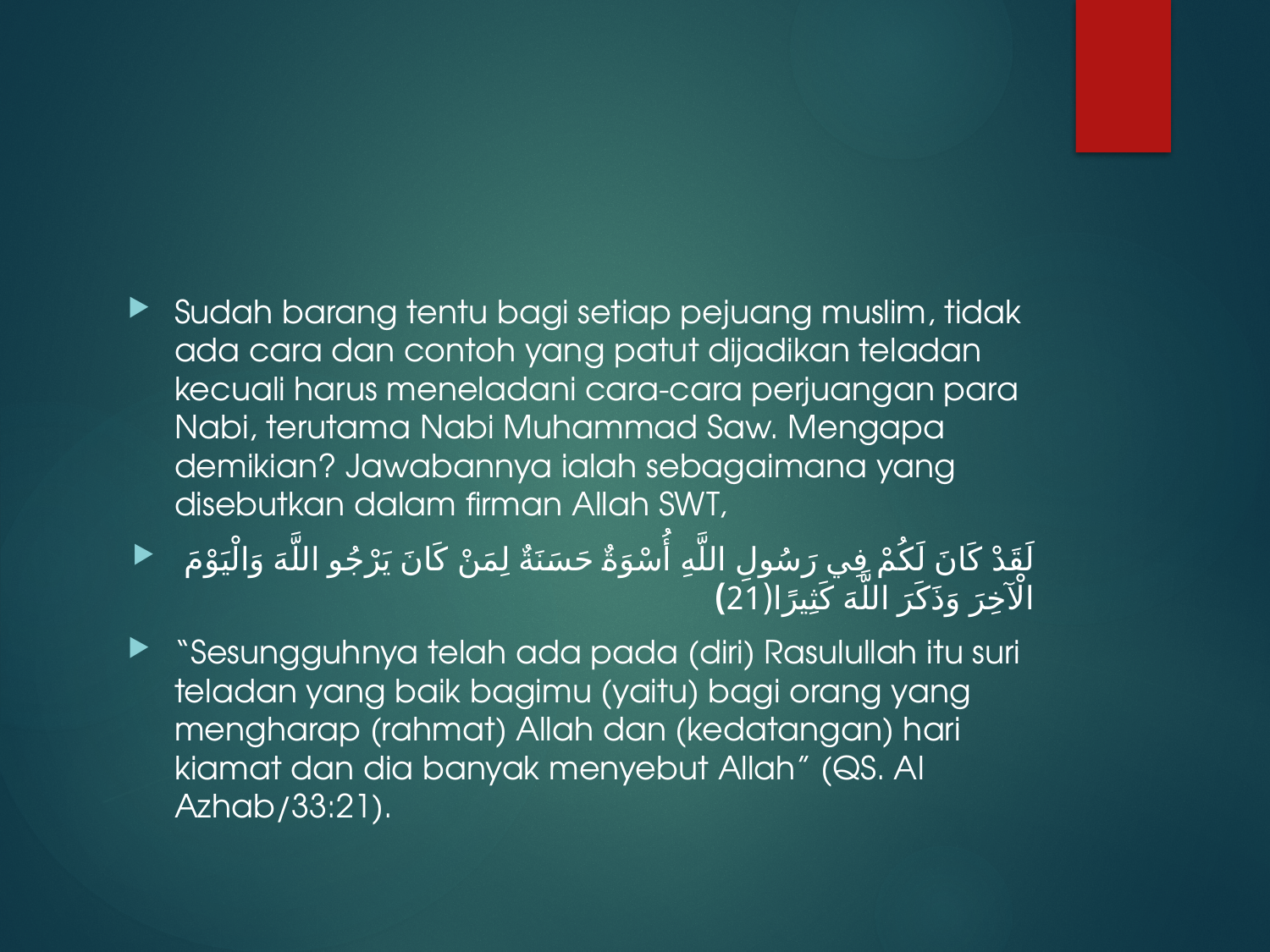

#
Sudah barang tentu bagi setiap pejuang muslim, tidak ada cara dan contoh yang patut dijadikan teladan kecuali harus meneladani cara-cara perjuangan para Nabi, terutama Nabi Muhammad Saw. Mengapa demikian? Jawabannya ialah sebagaimana yang disebutkan dalam firman Allah SWT,
لَقَدْ كَانَ لَكُمْ فِي رَسُولِ اللَّهِ أُسْوَةٌ حَسَنَةٌ لِمَنْ كَانَ يَرْجُو اللَّهَ وَالْيَوْمَ الْآخِرَ وَذَكَرَ اللَّهَ كَثِيرًا(21)
“Sesungguhnya telah ada pada (diri) Rasulullah itu suri teladan yang baik bagimu (yaitu) bagi orang yang mengharap (rahmat) Allah dan (kedatangan) hari kiamat dan dia banyak menyebut Allah” (QS. Al Azhab/33:21).